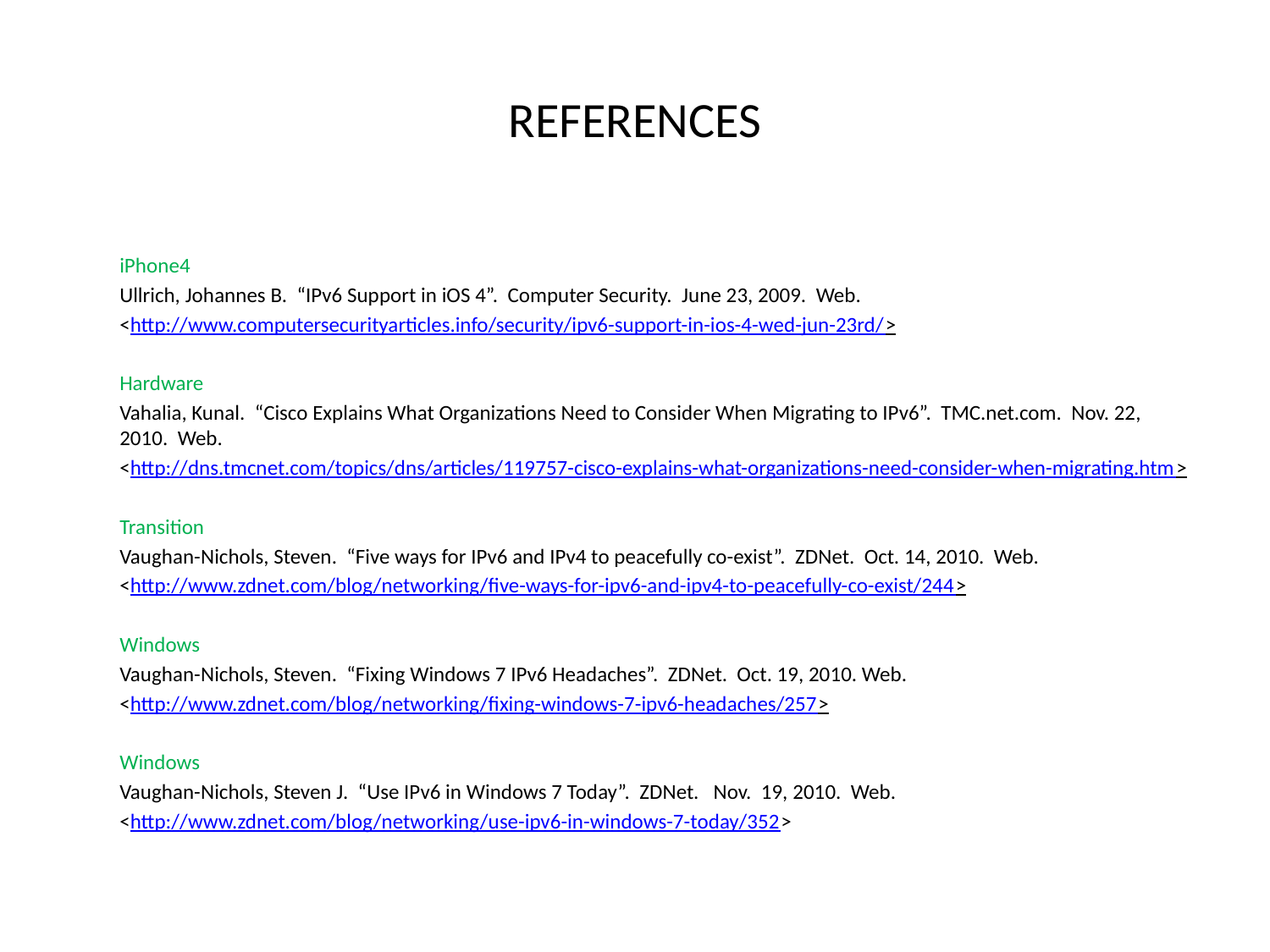

# REFERENCES

	iPhone4
	Ullrich, Johannes B.  “IPv6 Support in iOS 4”.  Computer Security.  June 23, 2009.  Web.
	<http://www.computersecurityarticles.info/security/ipv6-support-in-ios-4-wed-jun-23rd/>

	Hardware
	Vahalia, Kunal.  “Cisco Explains What Organizations Need to Consider When Migrating to IPv6”.  TMC.net.com.  Nov. 22, 2010.  Web.
	<http://dns.tmcnet.com/topics/dns/articles/119757-cisco-explains-what-organizations-need-consider-when-migrating.htm>

	Transition
	Vaughan-Nichols, Steven.  “Five ways for IPv6 and IPv4 to peacefully co-exist”.  ZDNet.  Oct. 14, 2010.  Web.
	<http://www.zdnet.com/blog/networking/five-ways-for-ipv6-and-ipv4-to-peacefully-co-exist/244>

	Windows
	Vaughan-Nichols, Steven.  “Fixing Windows 7 IPv6 Headaches”.  ZDNet.  Oct. 19, 2010. Web.
	<http://www.zdnet.com/blog/networking/fixing-windows-7-ipv6-headaches/257>

	Windows
	Vaughan-Nichols, Steven J.  “Use IPv6 in Windows 7 Today”.  ZDNet.   Nov.  19, 2010.  Web.
	<http://www.zdnet.com/blog/networking/use-ipv6-in-windows-7-today/352>